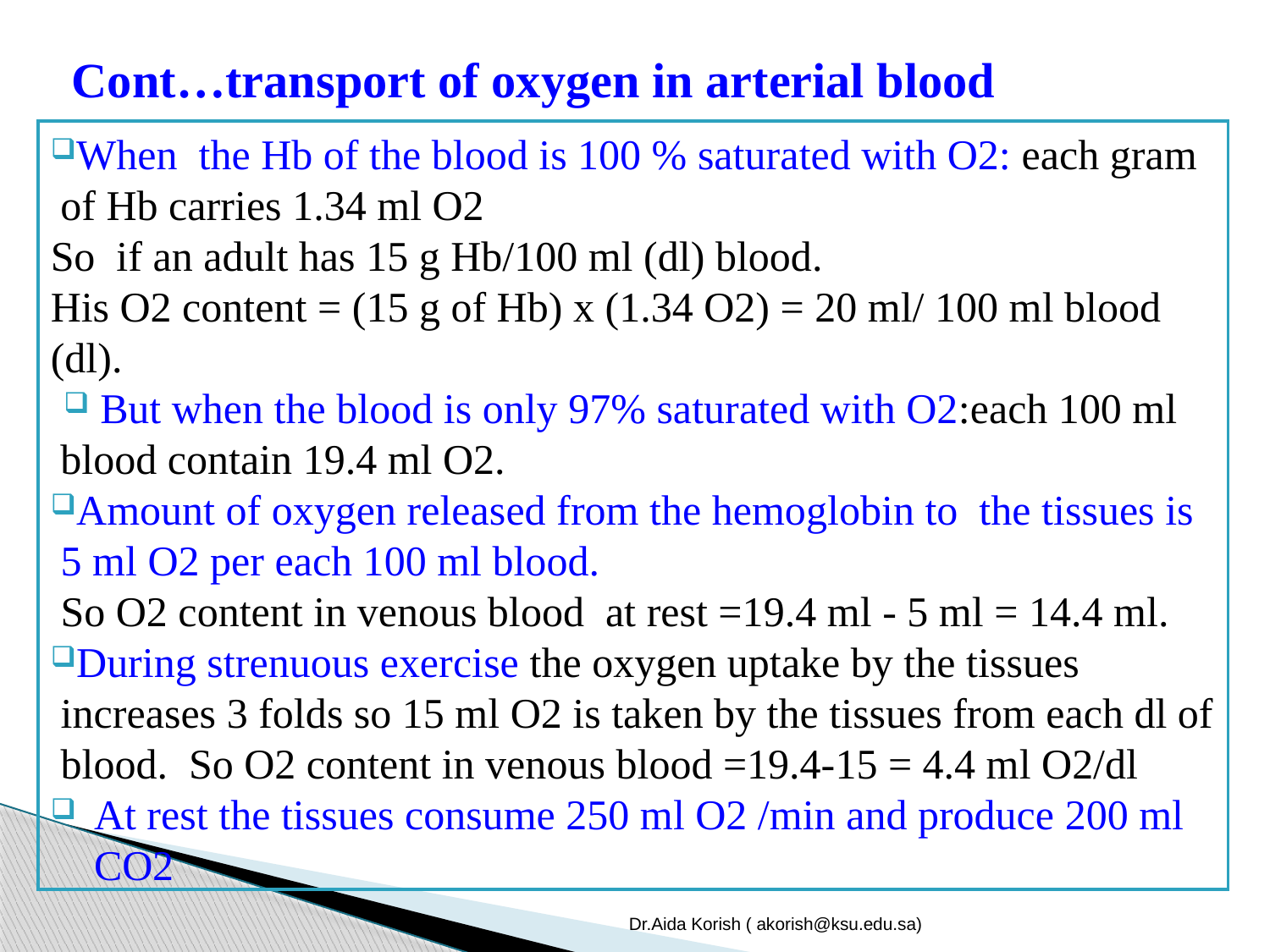

# Cont…transport of oxygen in arterial blood
When  the Hb of the blood is 100 % saturated with O2: each gram of Hb carries 1.34 ml O2
So  if an adult has 15 g Hb/100 ml (dl) blood.
His O2 content = (15 g of Hb) x (1.34 O2) = 20 ml/ 100 ml blood (dl).
 But when the blood is only 97% saturated with O2:each 100 ml blood contain 19.4 ml O2.
Amount of oxygen released from the hemoglobin to  the tissues is  5 ml O2 per each 100 ml blood.
So O2 content in venous blood  at rest =19.4 ml - 5 ml = 14.4 ml.
During strenuous exercise the oxygen uptake by the tissues increases 3 folds so 15 ml O2 is taken by the tissues from each dl of blood.  So O2 content in venous blood =19.4-15 = 4.4 ml O2/dl
At rest the tissues consume 250 ml O2 /min and produce 200 ml CO2

Dr.Aida Korish ( akorish@ksu.edu.sa)